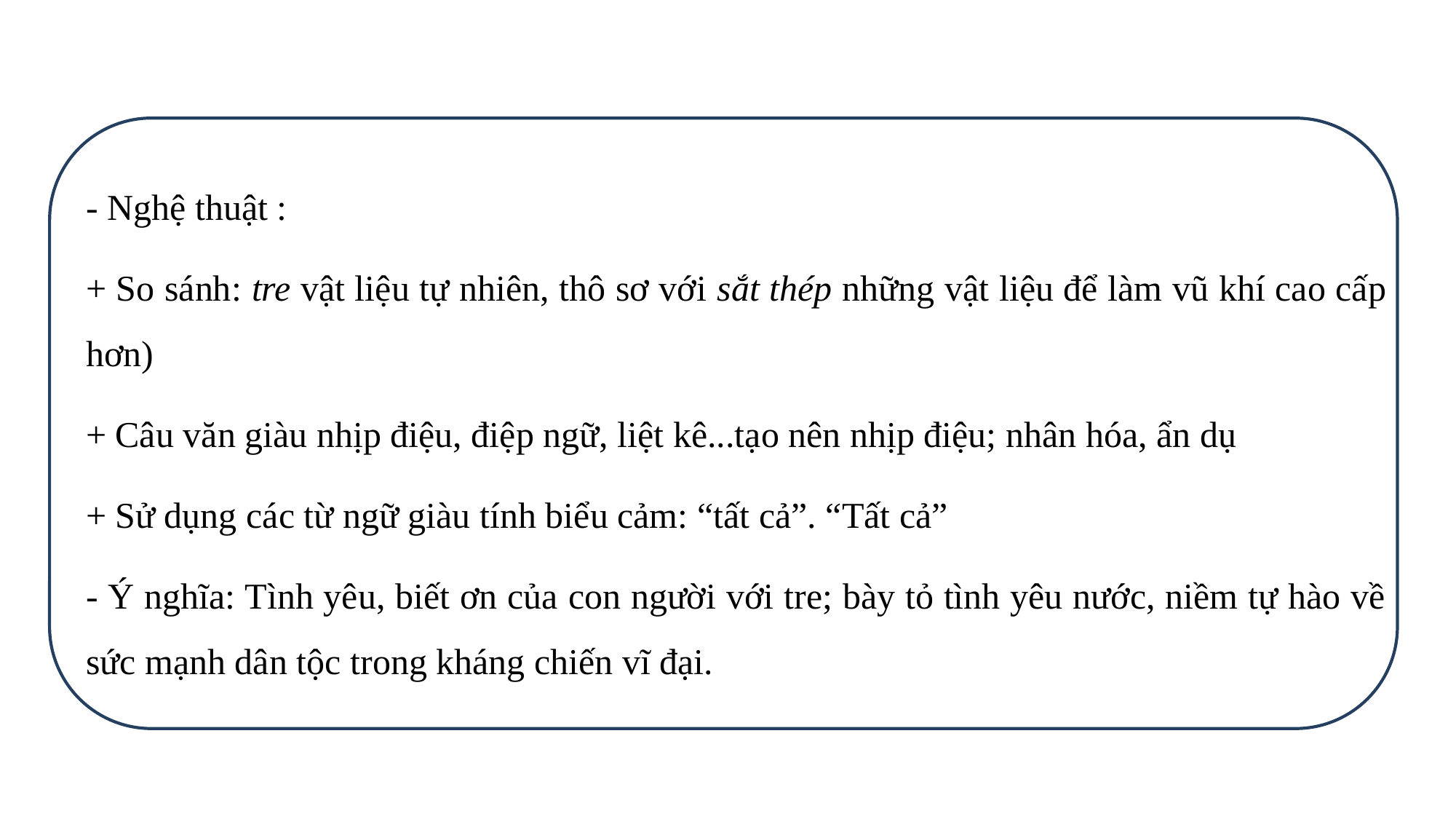

- Nghệ thuật :
+ So sánh: tre vật liệu tự nhiên, thô sơ với sắt thép những vật liệu để làm vũ khí cao cấp hơn)
+ Câu văn giàu nhịp điệu, điệp ngữ, liệt kê...tạo nên nhịp điệu; nhân hóa, ẩn dụ
+ Sử dụng các từ ngữ giàu tính biểu cảm: “tất cả”. “Tất cả”
- Ý nghĩa: Tình yêu, biết ơn của con người với tre; bày tỏ tình yêu nước, niềm tự hào về sức mạnh dân tộc trong kháng chiến vĩ đại.